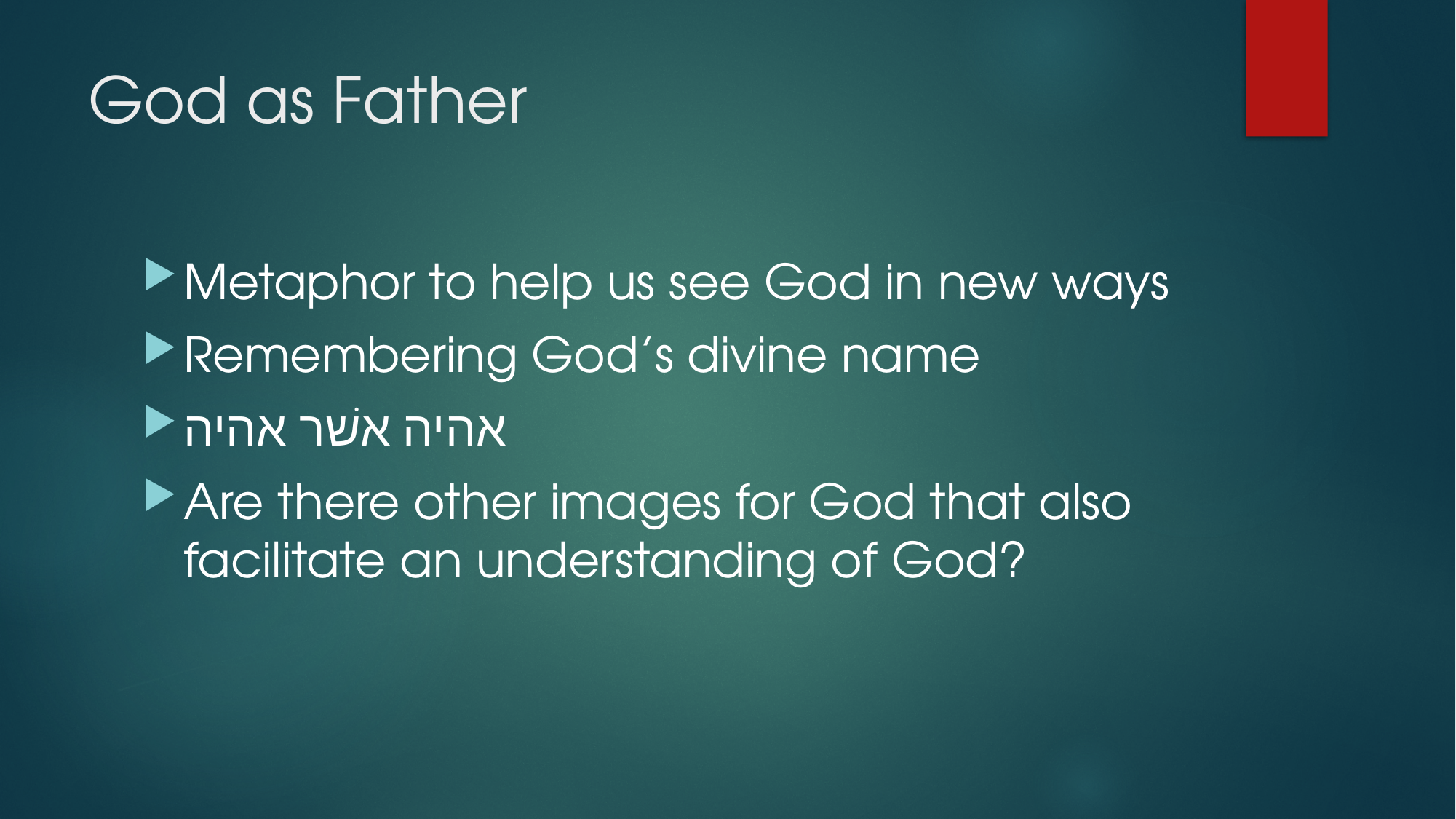

# God as Father
Metaphor to help us see God in new ways
Remembering God’s divine name
אהיה אשׁר אהיה
Are there other images for God that also facilitate an understanding of God?